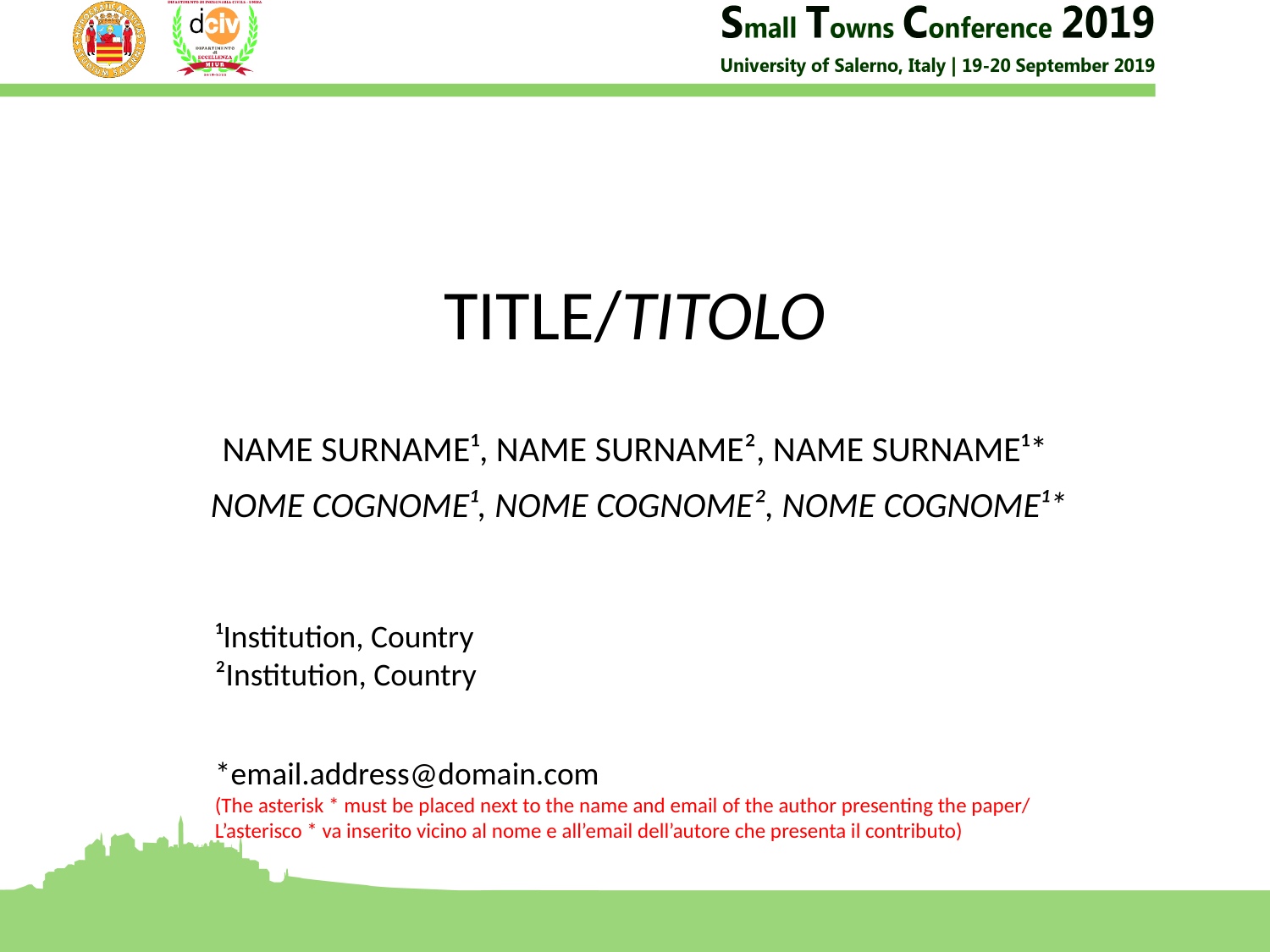

# TITLE/TITOLO
NAME SURNAME¹, NAME SURNAME², NAME SURNAME¹*
 NOME COGNOME¹, NOME COGNOME², NOME COGNOME¹*
¹Institution, Country
²Institution, Country
*email.address@domain.com
(The asterisk * must be placed next to the name and email of the author presenting the paper/
L’asterisco * va inserito vicino al nome e all’email dell’autore che presenta il contributo)